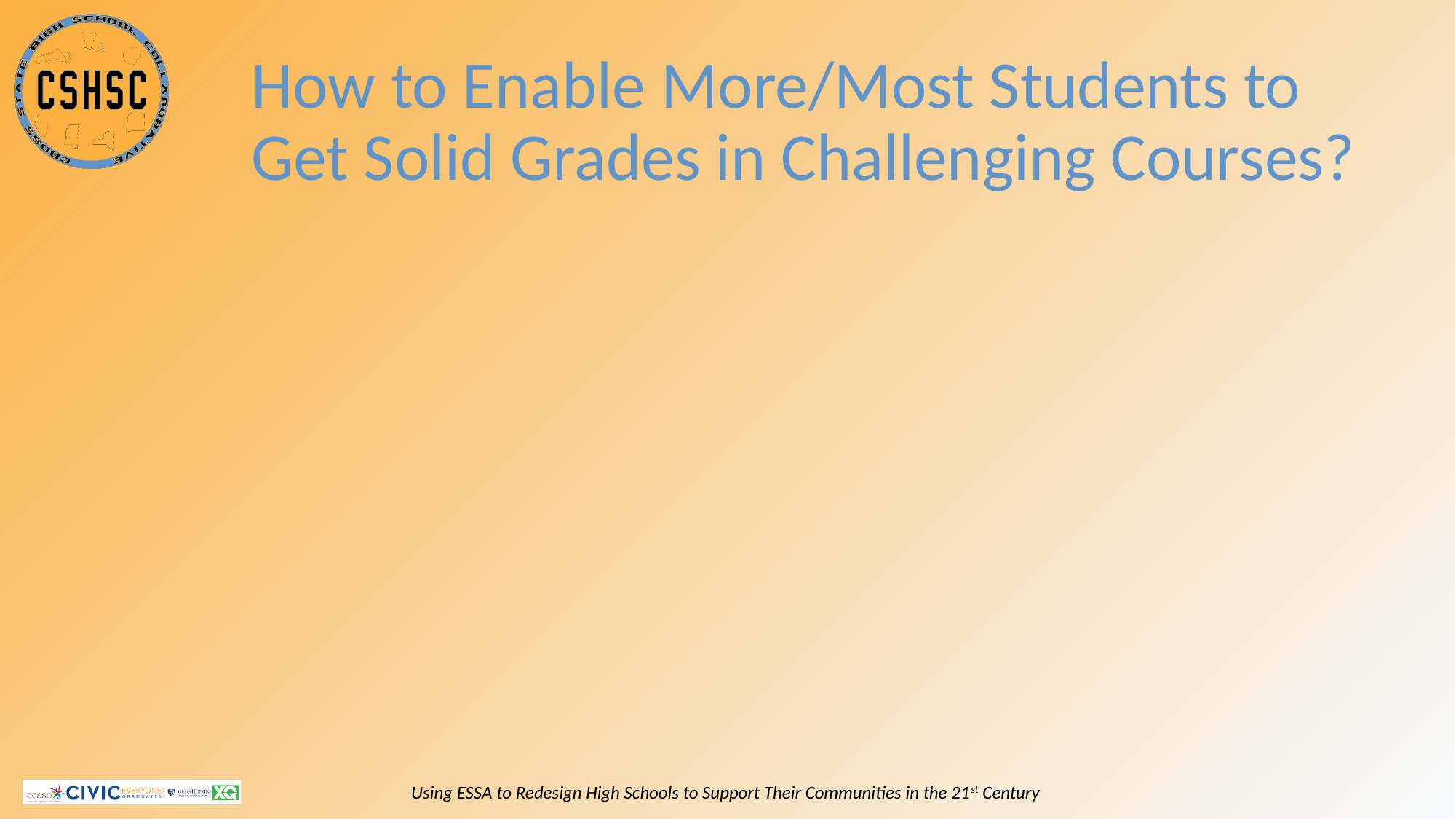

# How to Enable More/Most Students to Get Solid Grades in Challenging Courses?